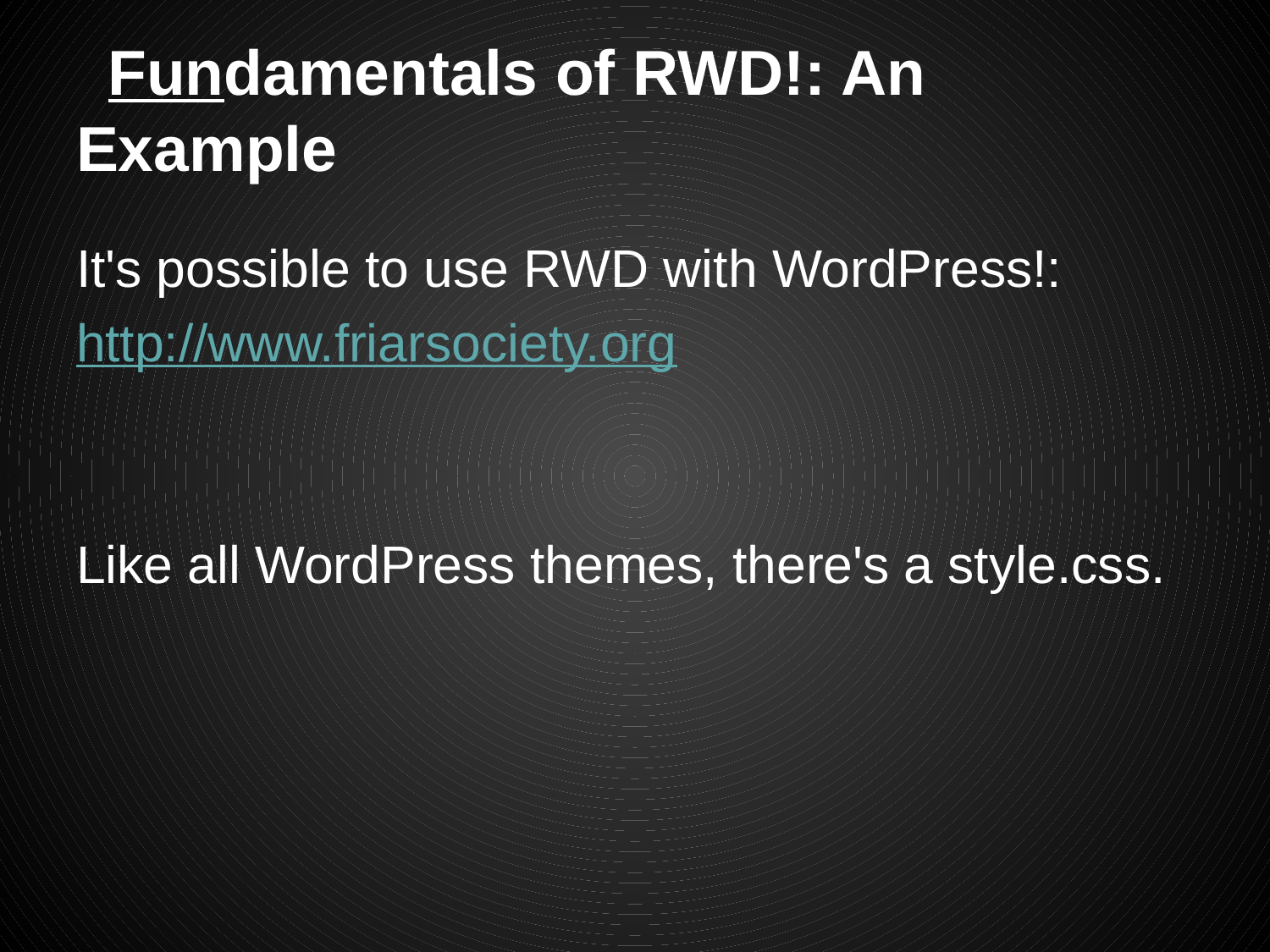

# Fundamentals of RWD!: An Example
It's possible to use RWD with WordPress!:
http://www.friarsociety.org

Like all WordPress themes, there's a style.css.